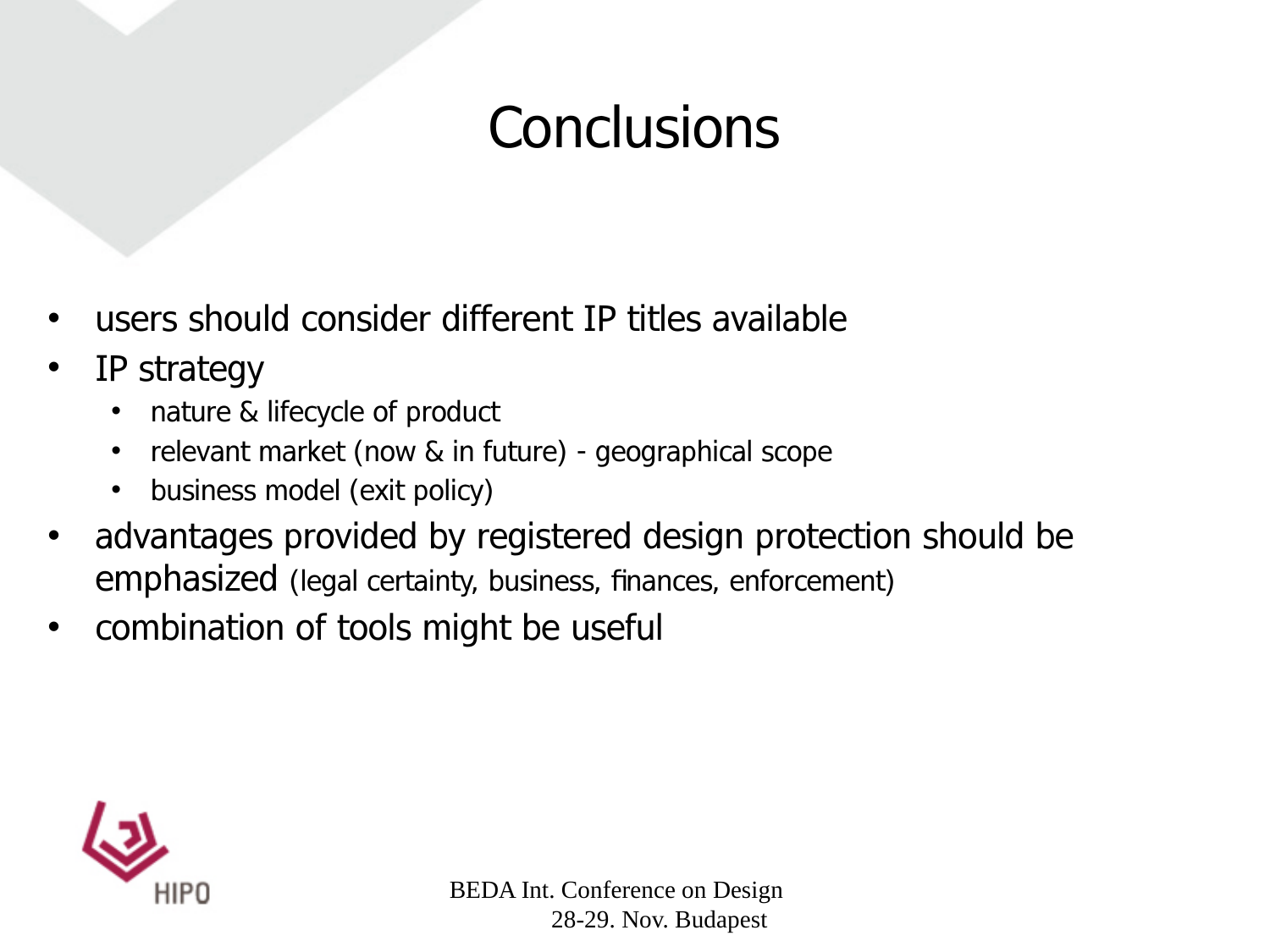

# Conclusions

users should consider different IP titles available
IP strategy
nature & lifecycle of product
relevant market (now & in future) - geographical scope
business model (exit policy)
advantages provided by registered design protection should be emphasized (legal certainty, business, finances, enforcement)
combination of tools might be useful

BEDA Int. Conference on Design               28-29. Nov. Budapest